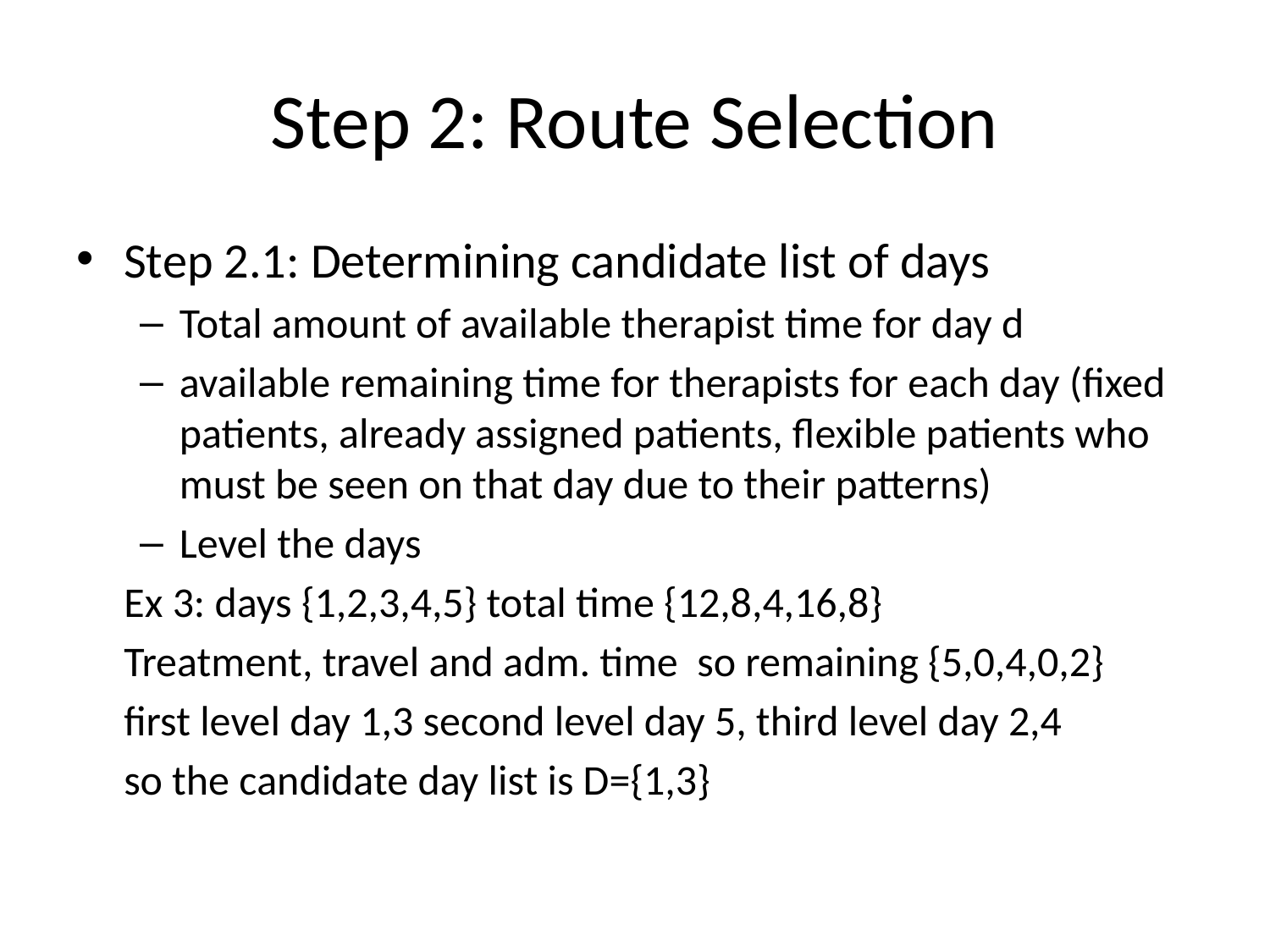

# Step 2: Route Selection
Step 2.1: Determining candidate list of days
Total amount of available therapist time for day d
available remaining time for therapists for each day (fixed patients, already assigned patients, flexible patients who must be seen on that day due to their patterns)
Level the days
	Ex 3: days {1,2,3,4,5} total time {12,8,4,16,8}
	Treatment, travel and adm. time  so remaining {5,0,4,0,2}
	first level day 1,3 second level day 5, third level day 2,4
	so the candidate day list is D={1,3}